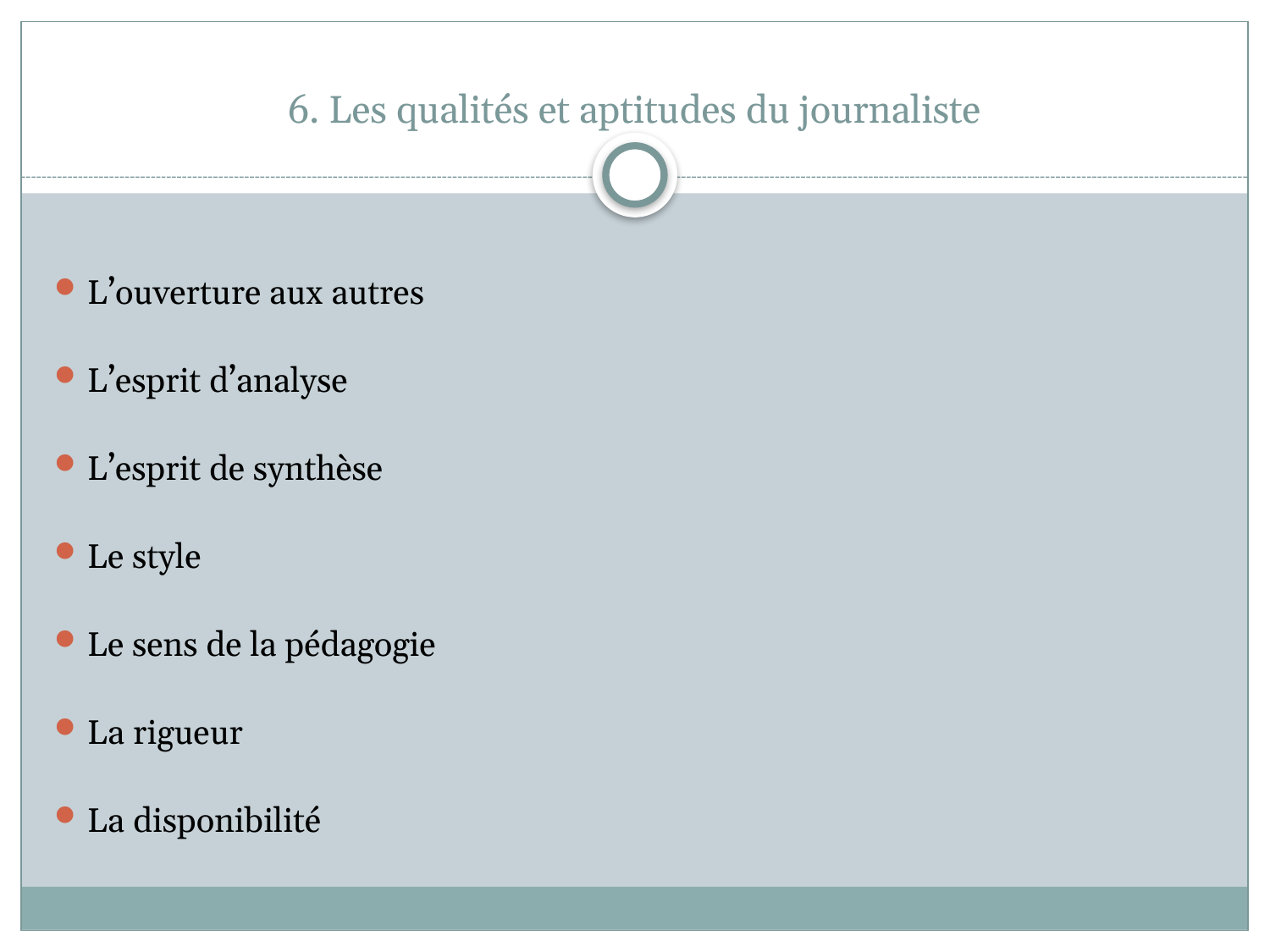

# 6. Les qualités et aptitudes du journaliste

L’ouverture aux autres
L’esprit d’analyse
L’esprit de synthèse
Le style
Le sens de la pédagogie
La rigueur
La disponibilité